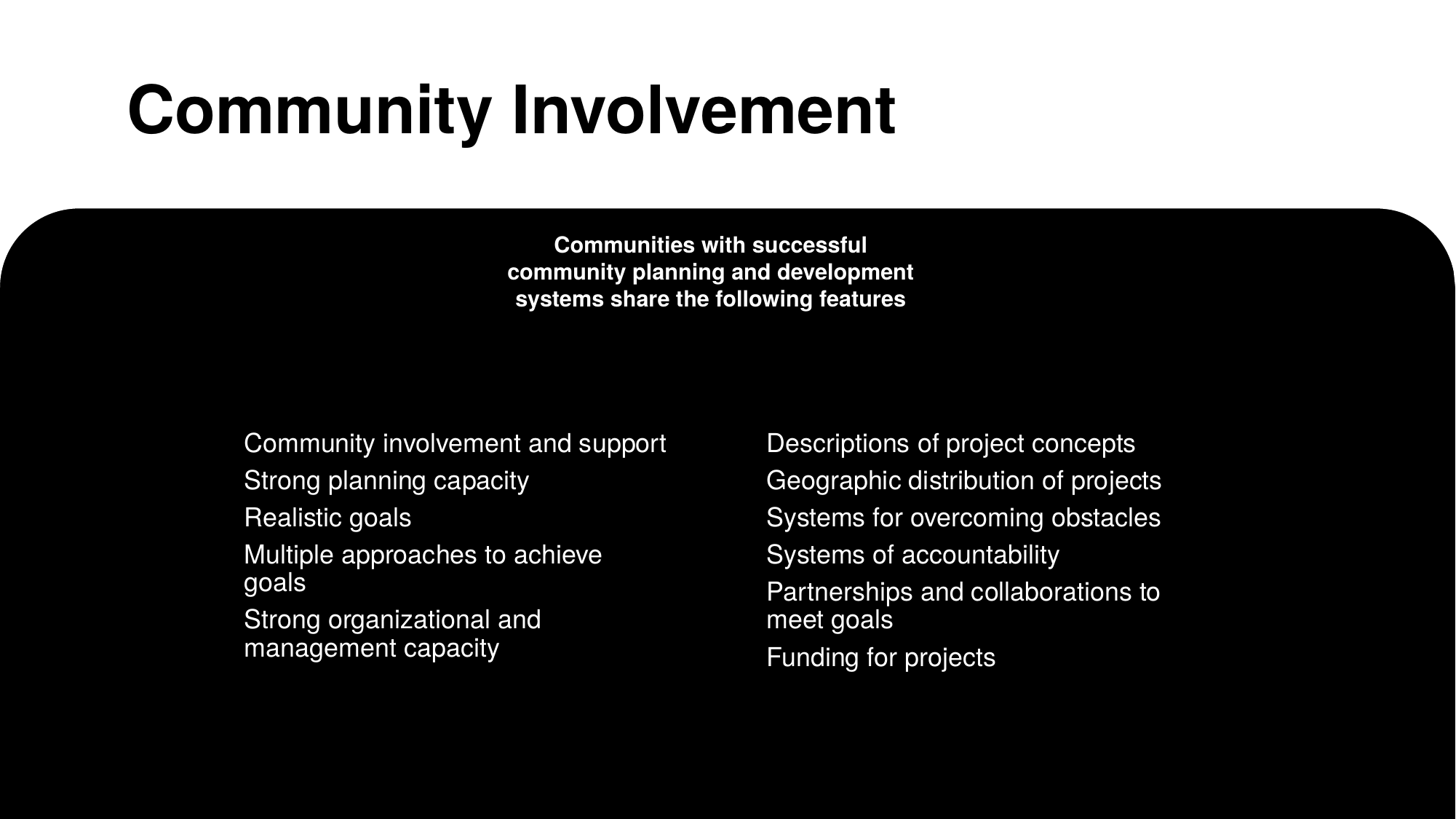

# Community Involvement
Communities with successful community planning and development systems share the following features

Community involvement and support
Strong planning capacity
Realistic goals
Multiple approaches to achieve goals
Strong organizational and management capacity

Descriptions of project concepts
Geographic distribution of projects
Systems for overcoming obstacles
Systems of accountability
Partnerships and collaborations to meet goals
Funding for projects